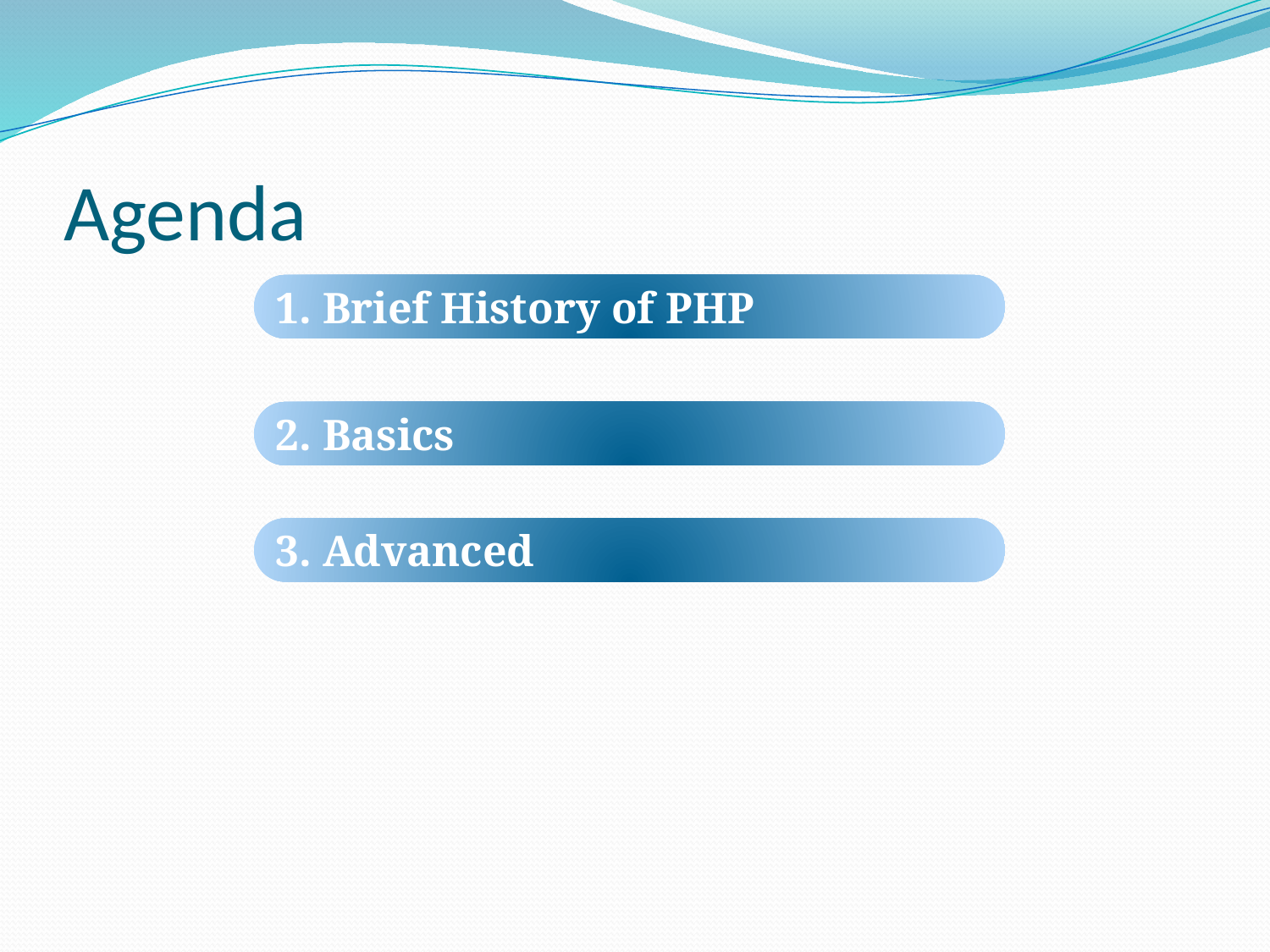

# Agenda
1. Brief History of PHP
2. Basics
3. Advanced